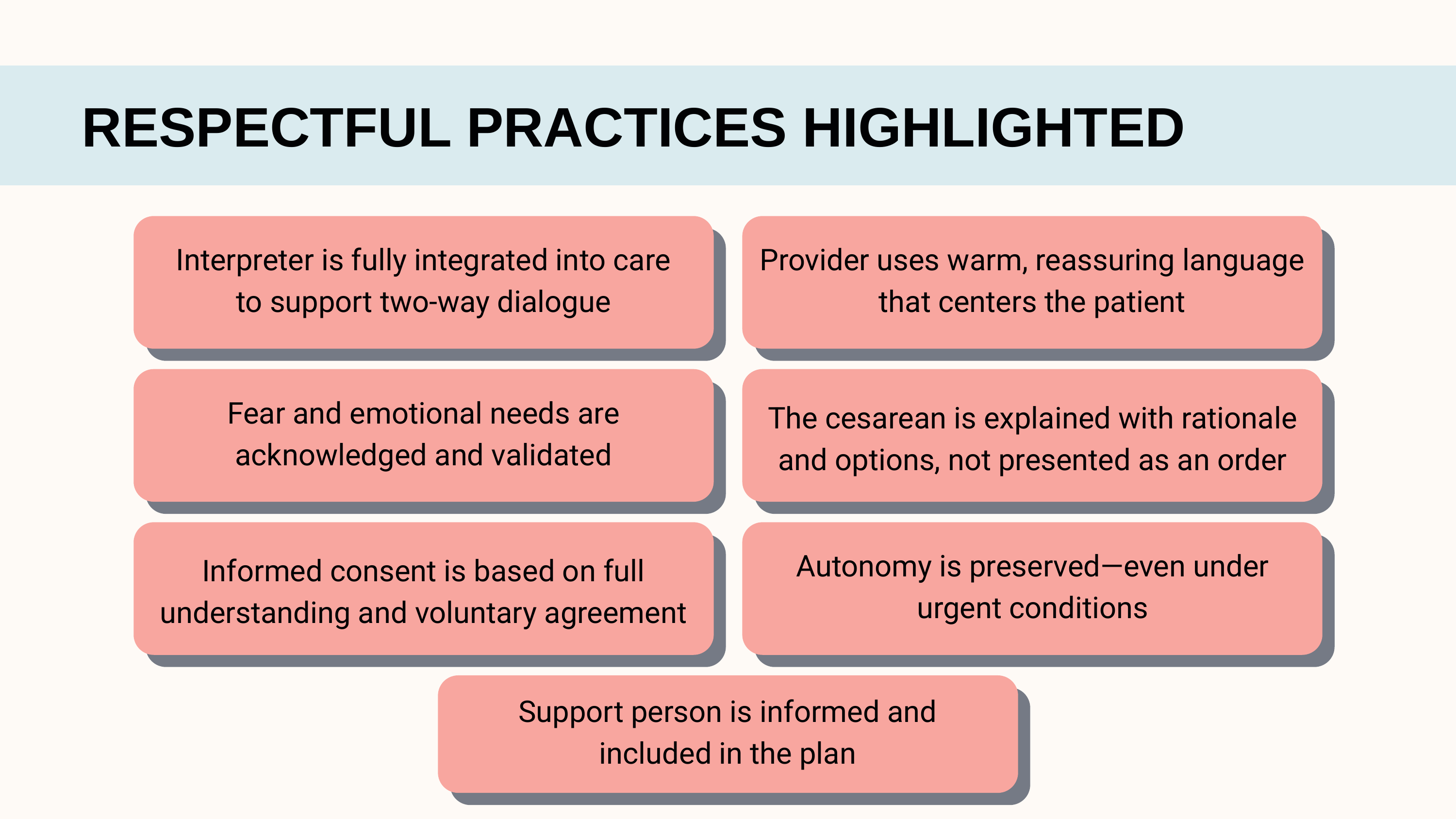

RESPECTFUL PRACTICES HIGHLIGHTED

Interpreter is fully integrated into care to support two-way dialogue

Provider uses warm, reassuring language that centers the patient

Fear and emotional needs are acknowledged and validated

The cesarean is explained with rationale and options, not presented as an order

Informed consent is based on full understanding and voluntary agreement

Autonomy is preserved—even under urgent conditions

Support person is informed and included in the plan